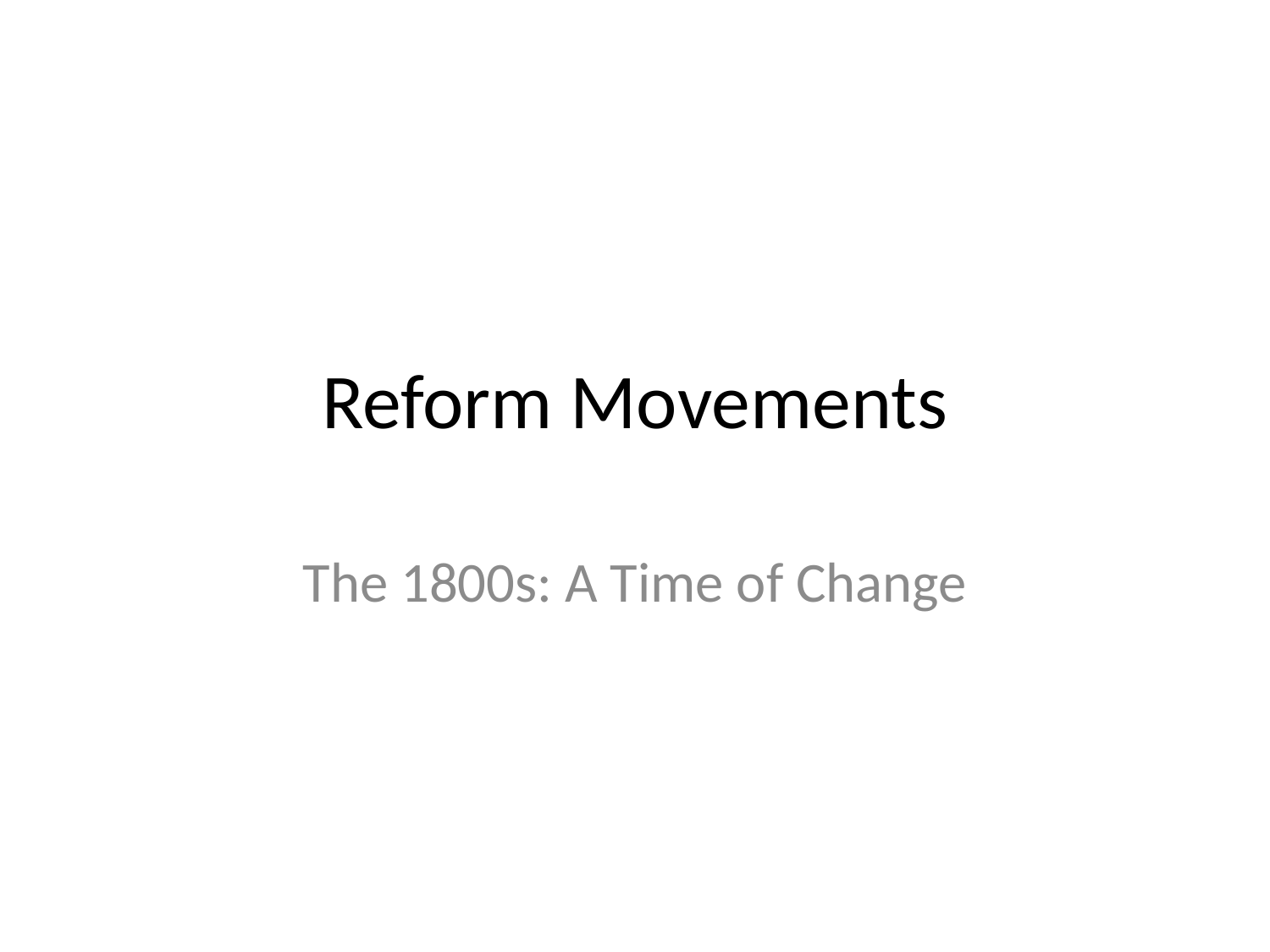

# Reform Movements
The 1800s: A Time of Change